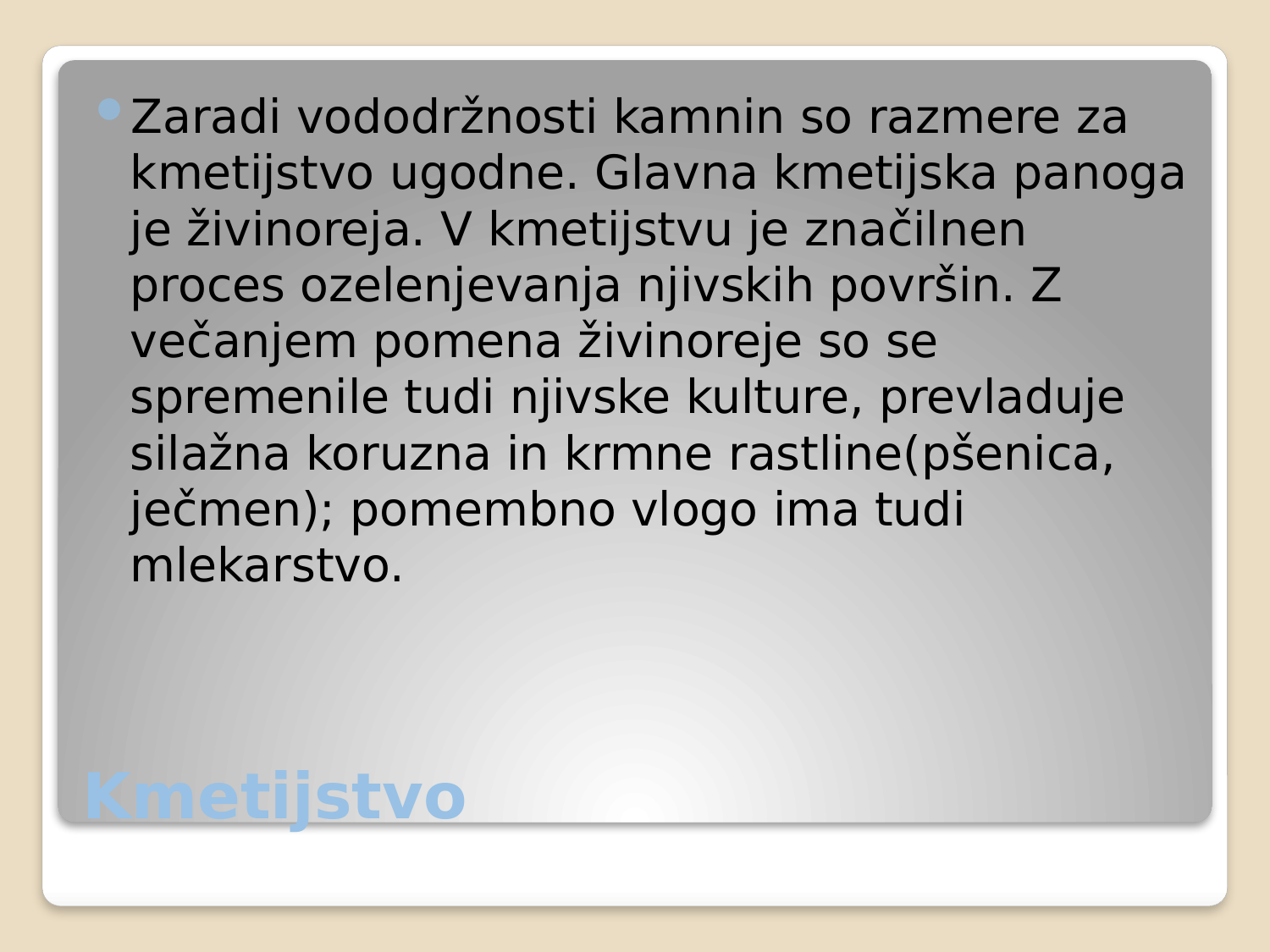

Zaradi vododržnosti kamnin so razmere za kmetijstvo ugodne. Glavna kmetijska panoga je živinoreja. V kmetijstvu je značilnen proces ozelenjevanja njivskih površin. Z večanjem pomena živinoreje so se spremenile tudi njivske kulture, prevladuje silažna koruzna in krmne rastline(pšenica, ječmen); pomembno vlogo ima tudi mlekarstvo.
# Kmetijstvo